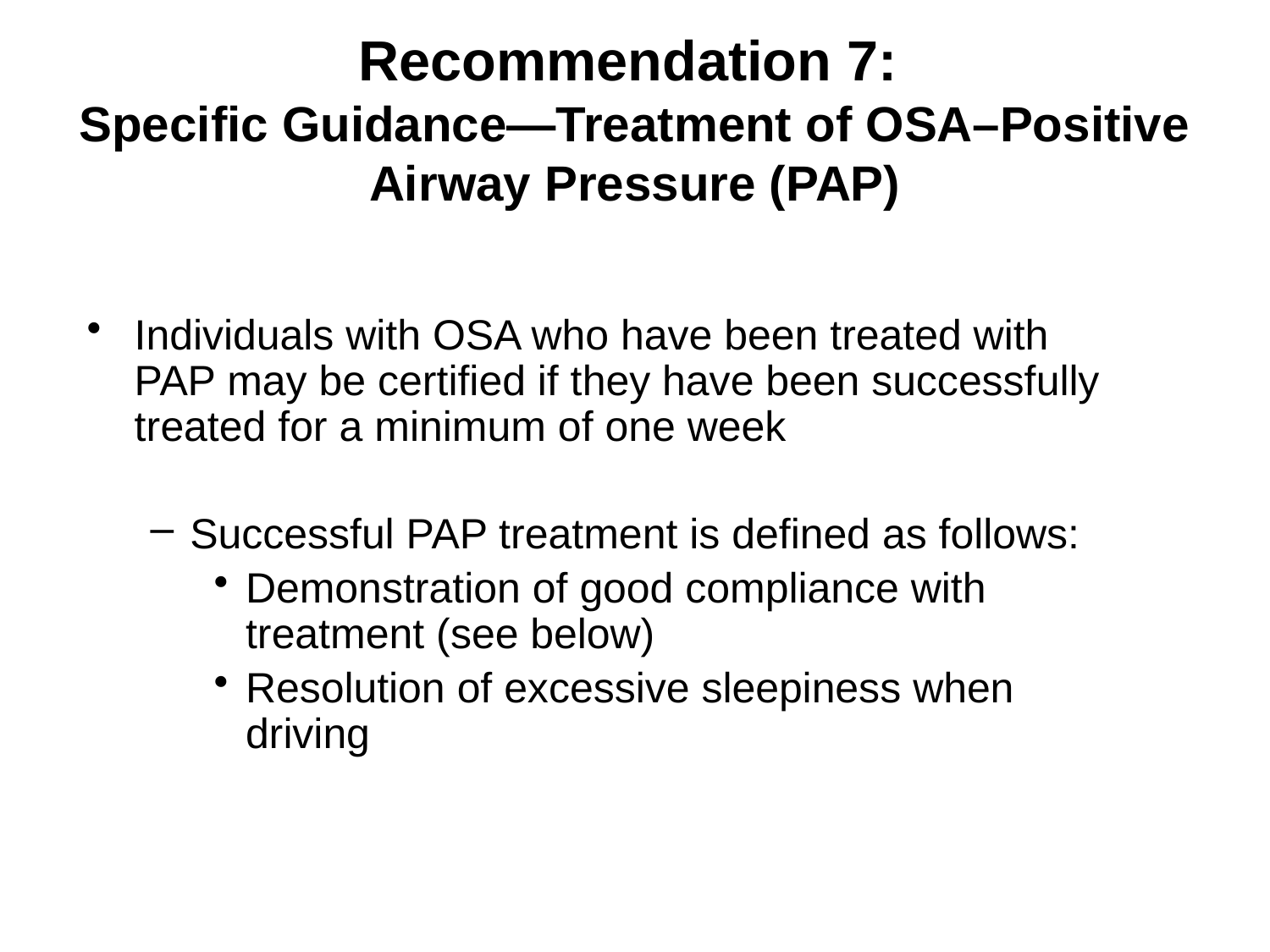

# Recommendation 7: Specific Guidance—Treatment of OSA–Positive Airway Pressure (PAP)
Individuals with OSA who have been treated with PAP may be certified if they have been successfully treated for a minimum of one week

Successful PAP treatment is defined as follows:
Demonstration of good compliance with treatment (see below)
Resolution of excessive sleepiness when driving